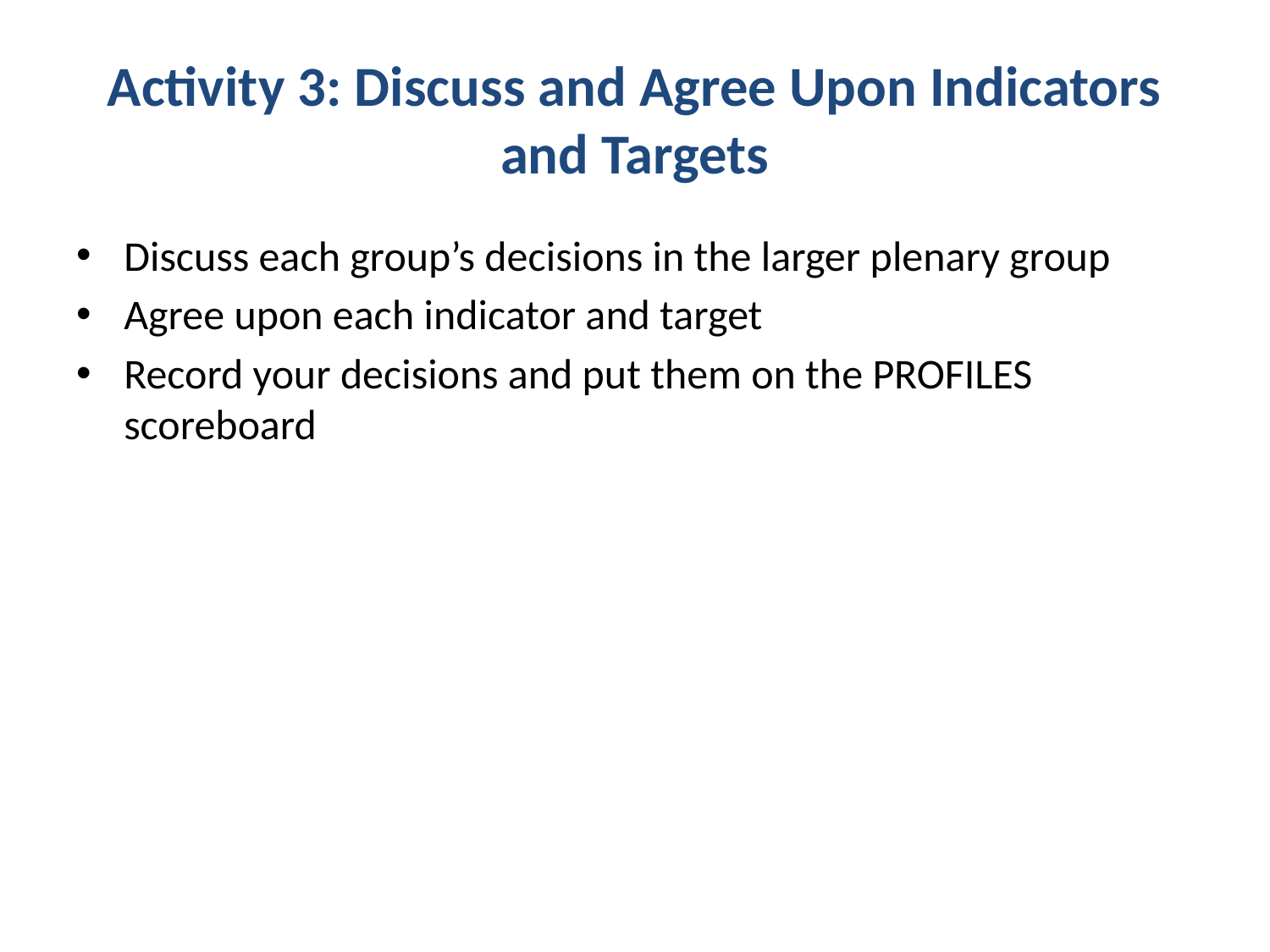

# Activity 3: Discuss and Agree Upon Indicators and Targets
Discuss each group’s decisions in the larger plenary group
Agree upon each indicator and target
Record your decisions and put them on the PROFILES scoreboard